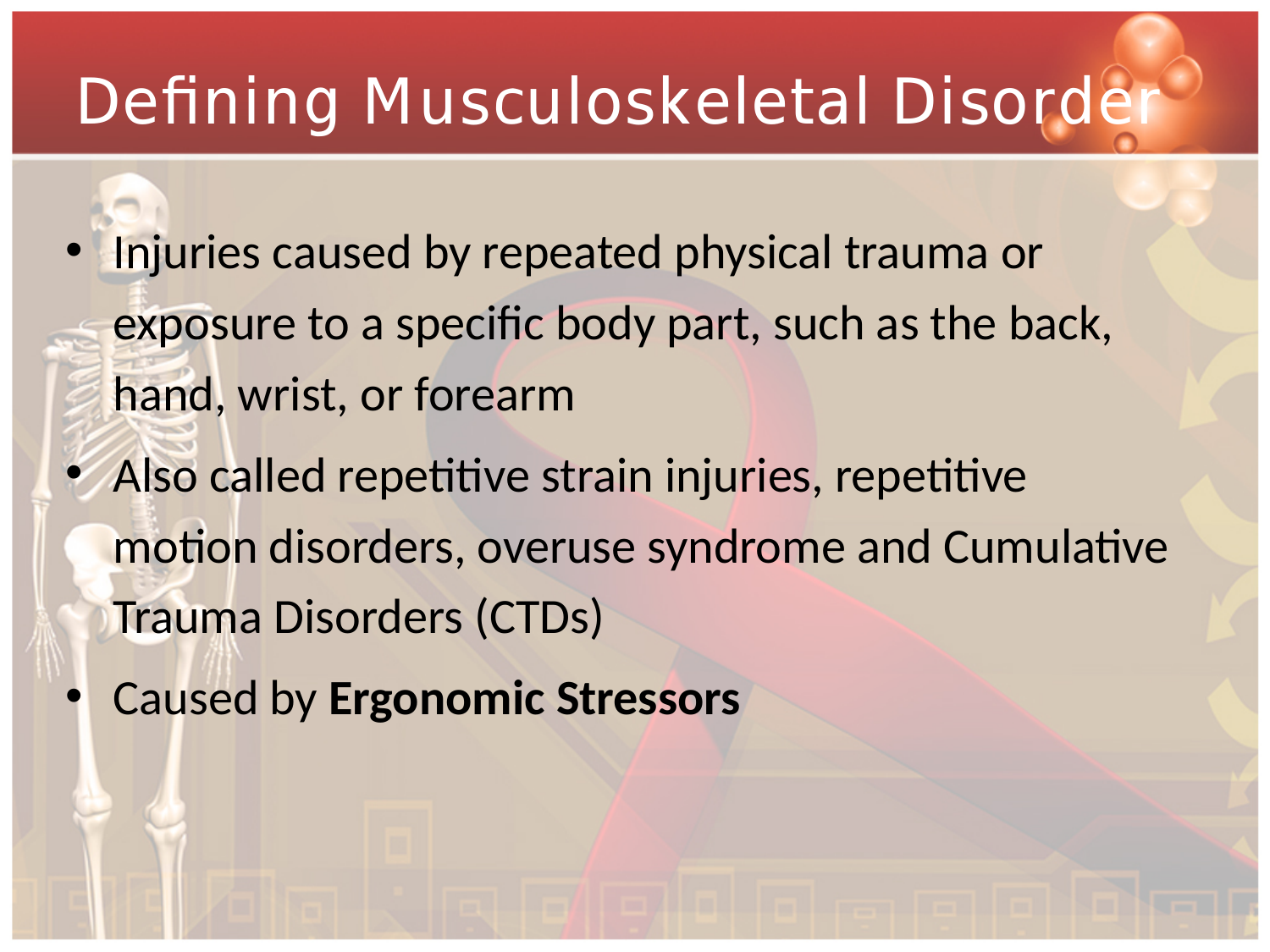

# Defining Musculoskeletal Disorder
Injuries caused by repeated physical trauma or exposure to a specific body part, such as the back, hand, wrist, or forearm
Also called repetitive strain injuries, repetitive motion disorders, overuse syndrome and Cumulative Trauma Disorders (CTDs)
Caused by Ergonomic Stressors